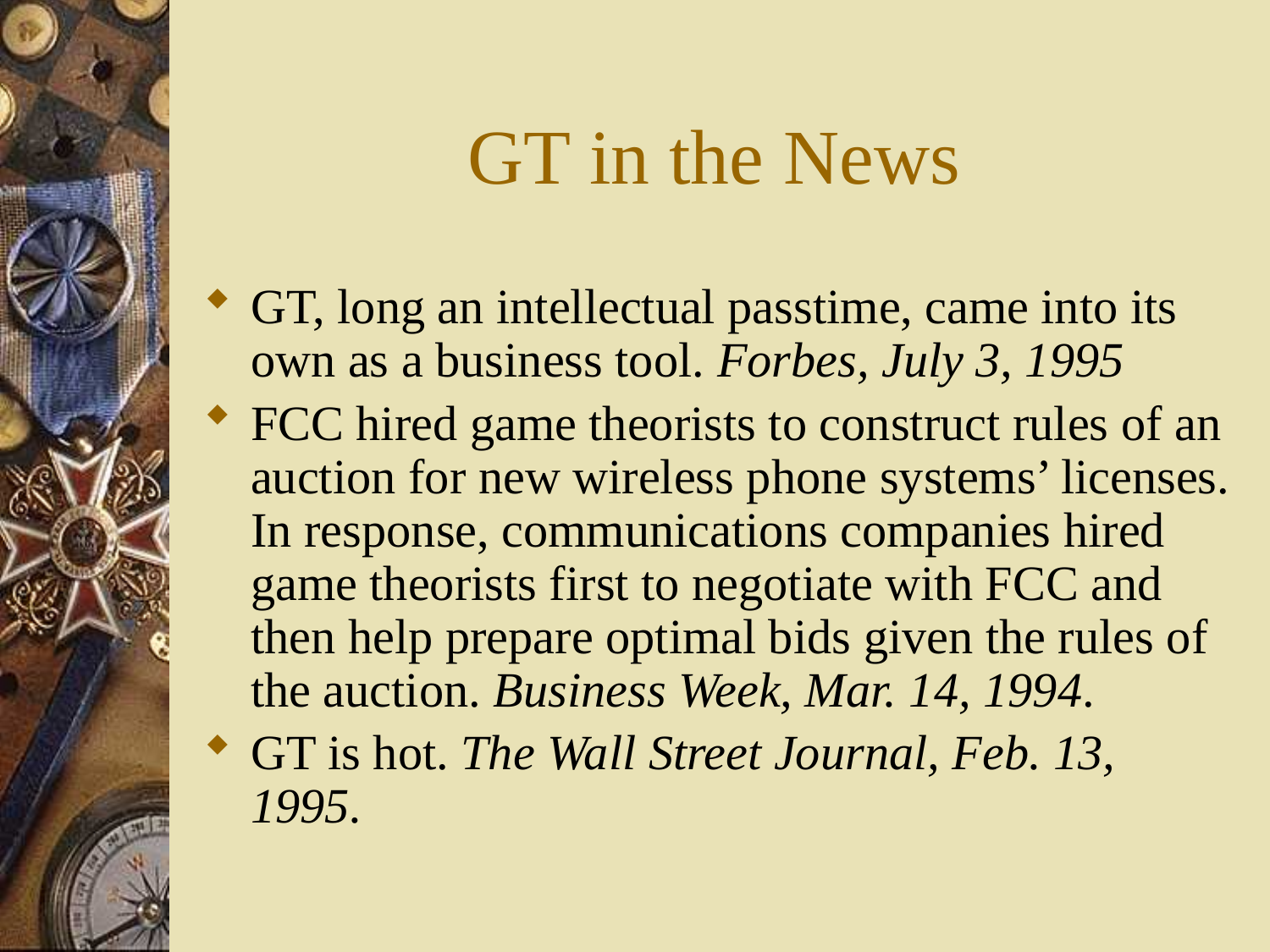

# GT in the News
GT, long an intellectual passtime, came into its own as a business tool. Forbes, July 3, 1995
FCC hired game theorists to construct rules of an auction for new wireless phone systems’ licenses. In response, communications companies hired game theorists first to negotiate with FCC and then help prepare optimal bids given the rules of the auction. Business Week, Mar. 14, 1994.
GT is hot. The Wall Street Journal, Feb. 13, 1995.